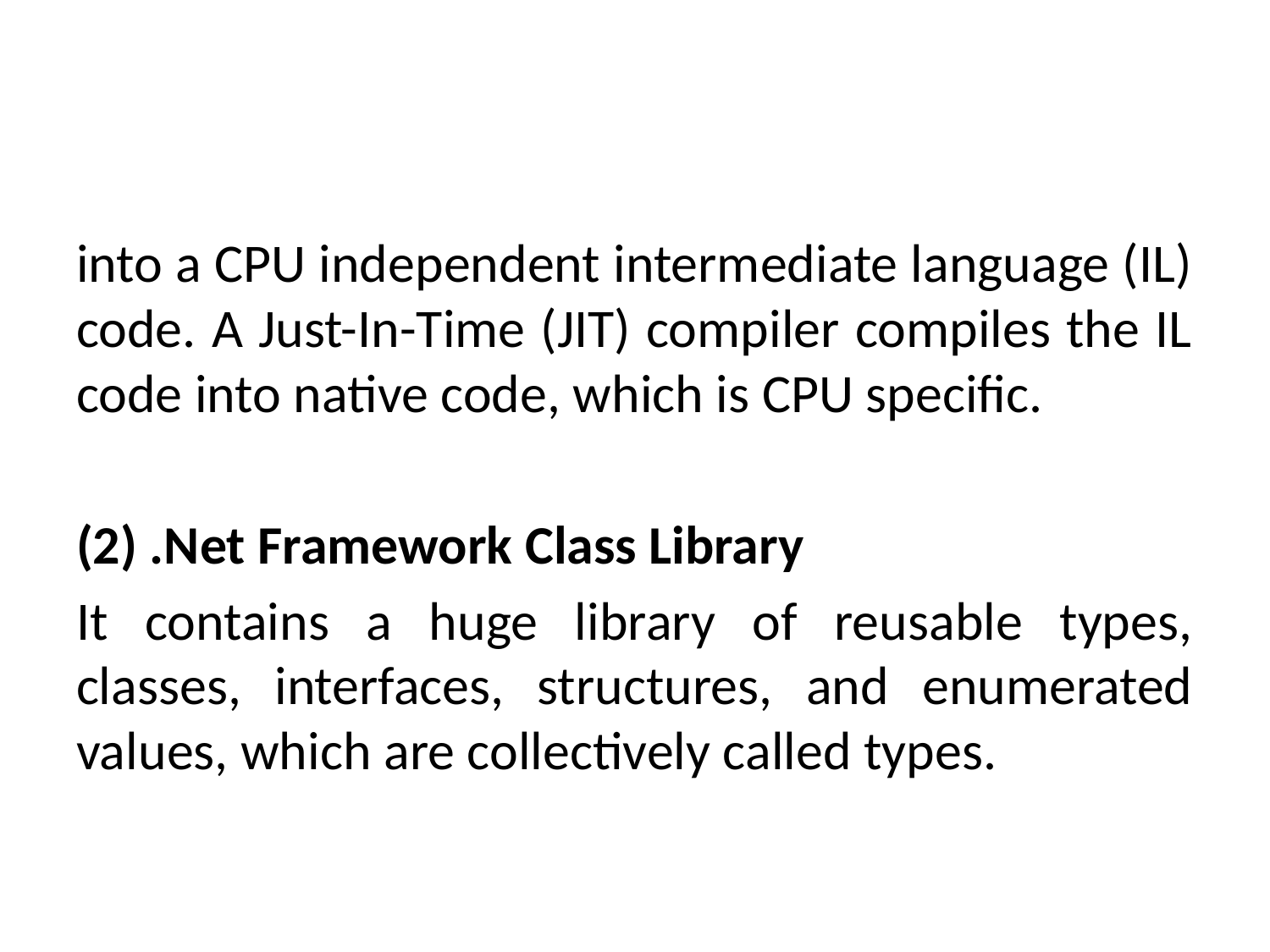

#
into a CPU independent intermediate language (IL) code. A Just-In-Time (JIT) compiler compiles the IL code into native code, which is CPU specific.

(2) .Net Framework Class Library
It contains a huge library of reusable types, classes, interfaces, structures, and enumerated values, which are collectively called types.